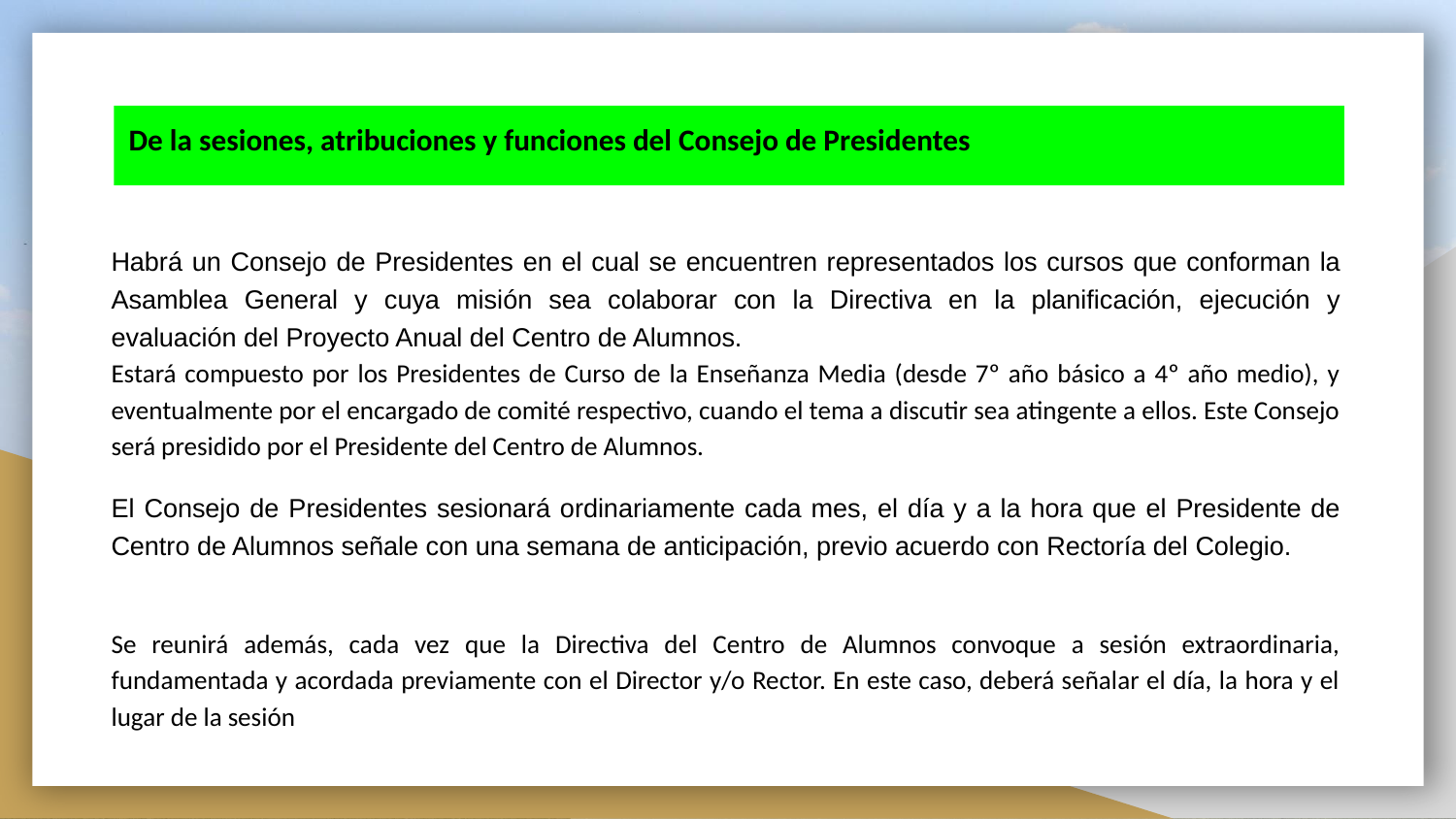

# De la sesiones, atribuciones y funciones del Consejo de Presidentes
Habrá un Consejo de Presidentes en el cual se encuentren representados los cursos que conforman la Asamblea General y cuya misión sea colaborar con la Directiva en la planificación, ejecución y evaluación del Proyecto Anual del Centro de Alumnos.
Estará compuesto por los Presidentes de Curso de la Enseñanza Media (desde 7º año básico a 4º año medio), y eventualmente por el encargado de comité respectivo, cuando el tema a discutir sea atingente a ellos. Este Consejo será presidido por el Presidente del Centro de Alumnos.
El Consejo de Presidentes sesionará ordinariamente cada mes, el día y a la hora que el Presidente de Centro de Alumnos señale con una semana de anticipación, previo acuerdo con Rectoría del Colegio.

Se reunirá además, cada vez que la Directiva del Centro de Alumnos convoque a sesión extraordinaria, fundamentada y acordada previamente con el Director y/o Rector. En este caso, deberá señalar el día, la hora y el lugar de la sesión